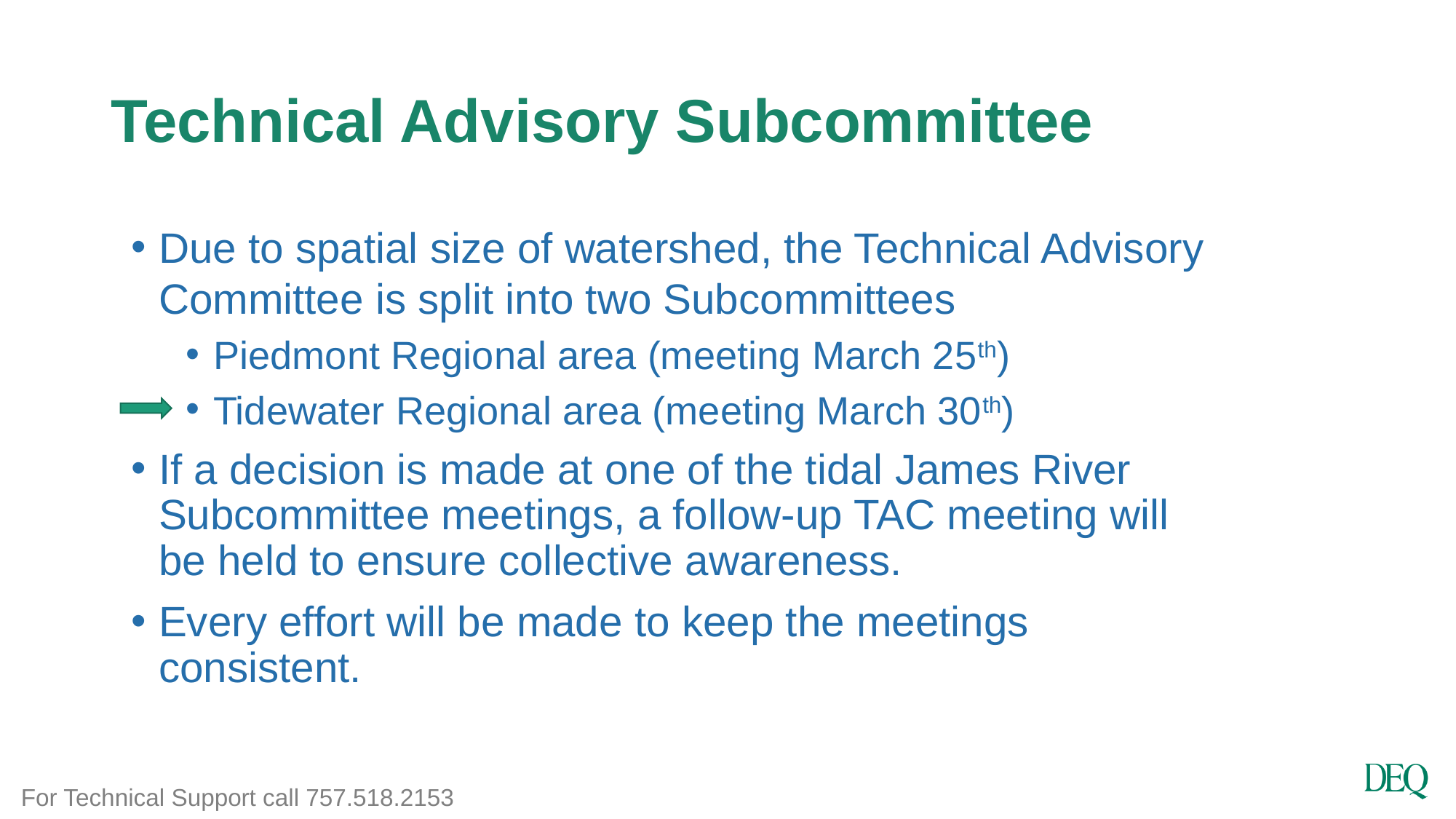

# Technical Advisory Subcommittee
Due to spatial size of watershed, the Technical Advisory Committee is split into two Subcommittees
Piedmont Regional area (meeting March 25th)
Tidewater Regional area (meeting March 30th)
If a decision is made at one of the tidal James River Subcommittee meetings, a follow-up TAC meeting will be held to ensure collective awareness.
Every effort will be made to keep the meetings consistent.

For Technical Support call 757.518.2153